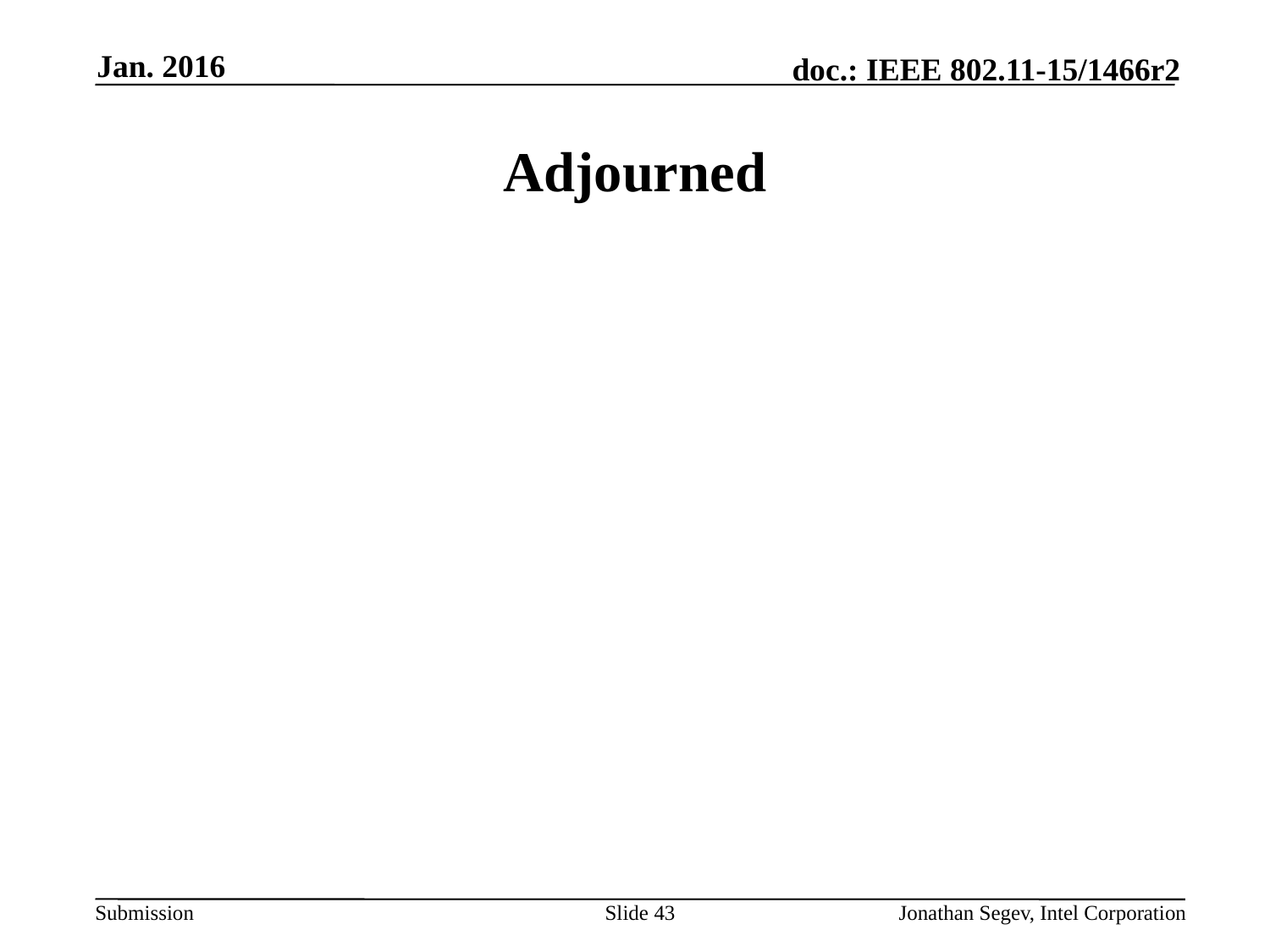

Jan. 2016
# Adjourned

Slide 43
Jonathan Segev, Intel Corporation